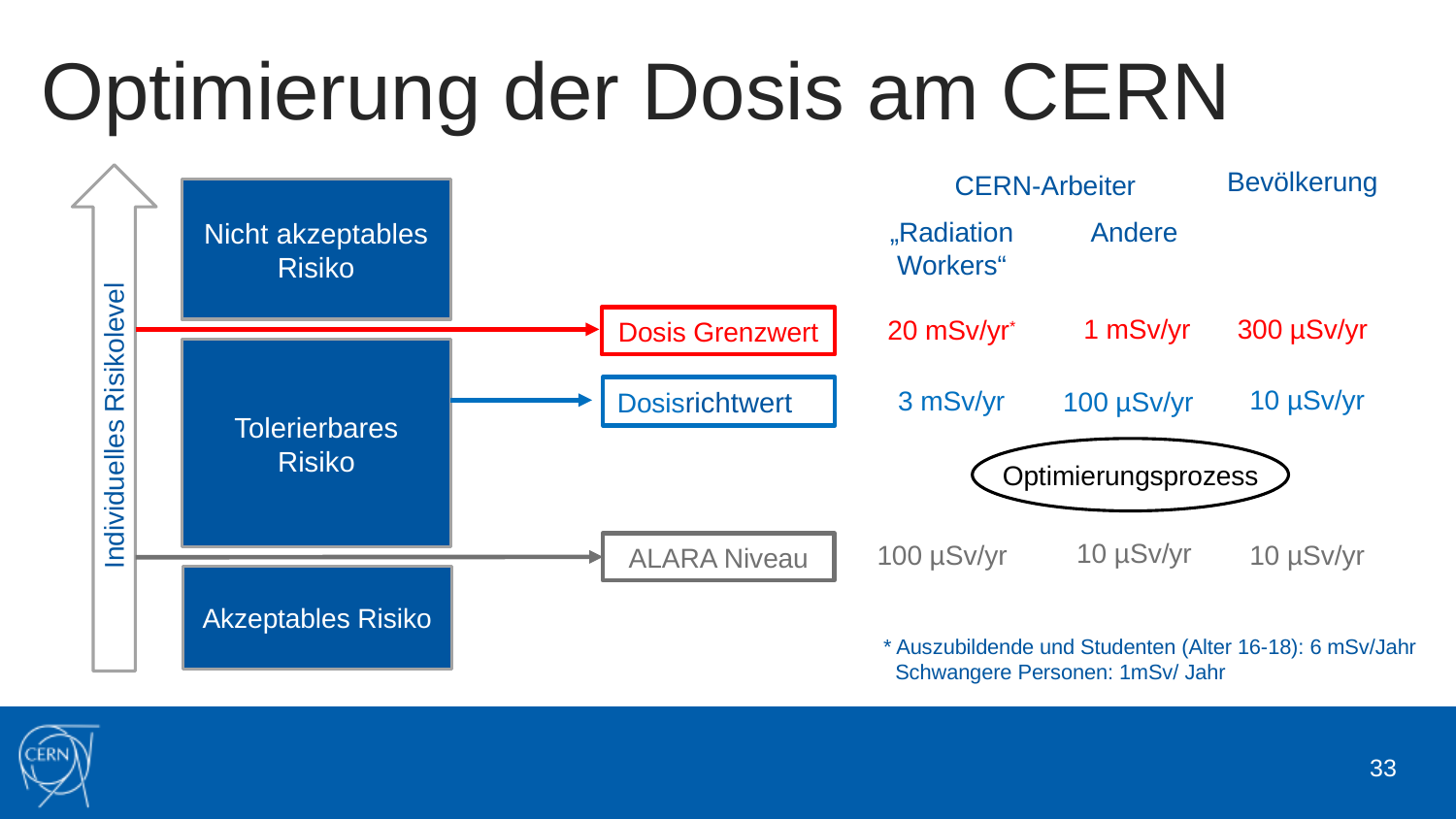

Optimierung der Dosis am CERN

Bevölkerung
CERN-Arbeiter
Nicht akzeptables Risiko
Andere
„Radiation
Workers“
300 µSv/yr
1 mSv/yr
20 mSv/yr*
Dosis Grenzwert
Tolerierbares Risiko
10 µSv/yr

3 mSv/yr
Dosisrichtwert
100 µSv/yr
Individuelles Risikolevel

Optimierungsprozess
10 µSv/yr
100 µSv/yr
10 µSv/yr
ALARA Niveau
Akzeptables Risiko
* Auszubildende und Studenten (Alter 16-18): 6 mSv/Jahr
  Schwangere Personen: 1mSv/ Jahr
33